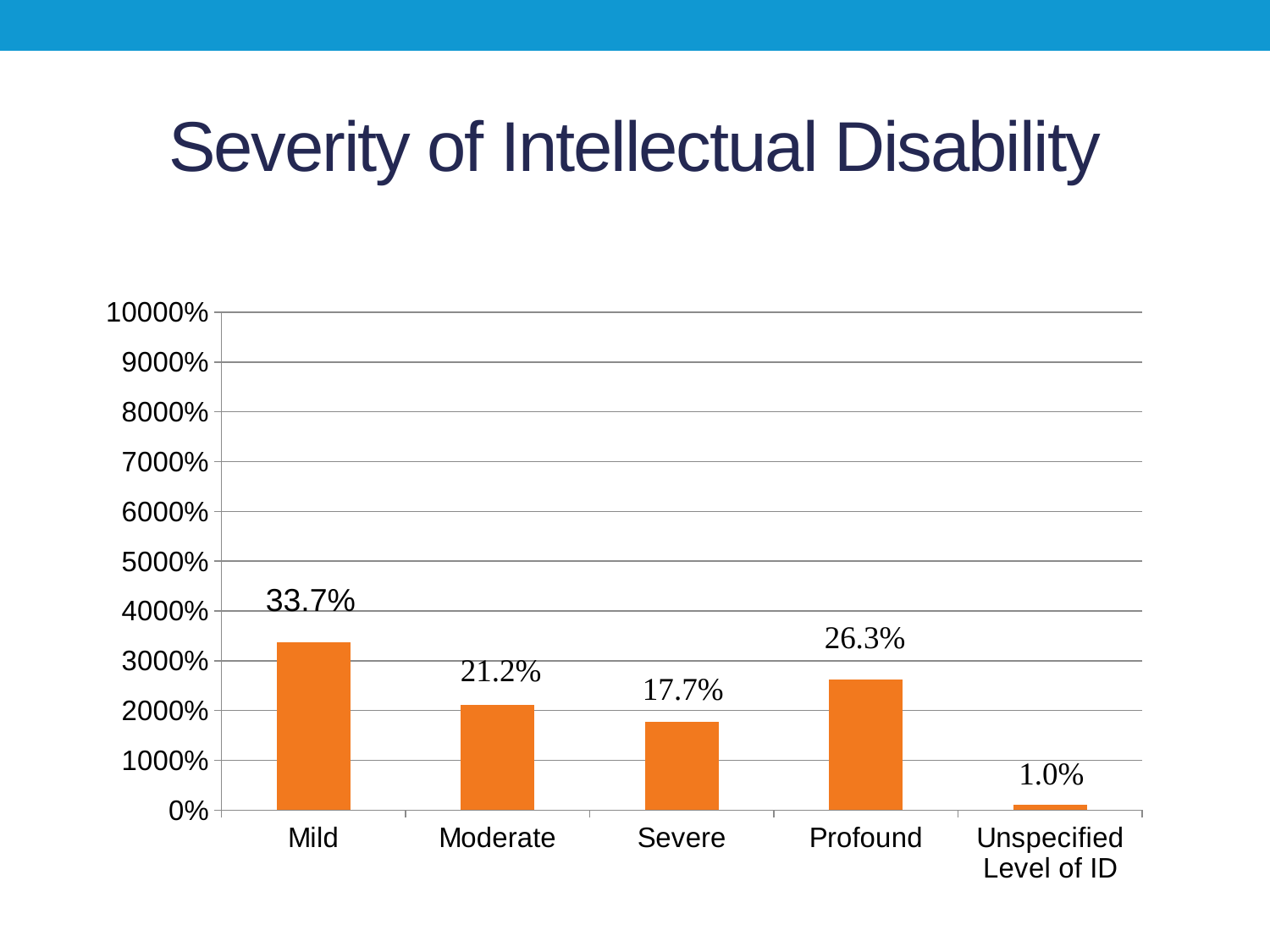

# Severity of Intellectual Disability

### Chart

| Category | Level of ID |
|---|---|
| Mild | 33.7 |
| Moderate | 21.2 |
| Severe | 17.7 |
| Profound | 26.3 |
| Unspecified Level of ID | 1.0 |
33.7%